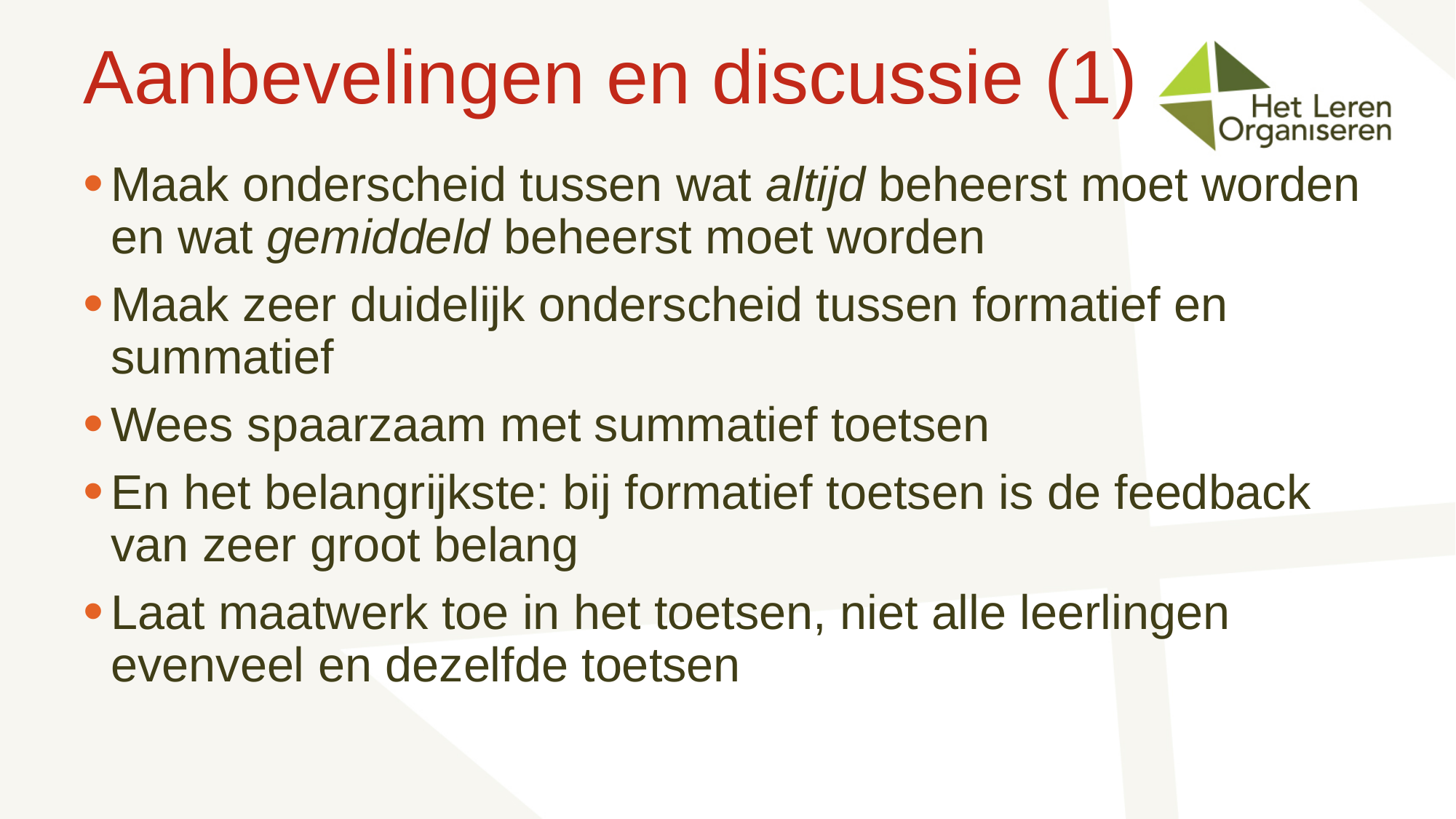

# Aanbevelingen en discussie (1)
Maak onderscheid tussen wat altijd beheerst moet worden en wat gemiddeld beheerst moet worden
Maak zeer duidelijk onderscheid tussen formatief en summatief
Wees spaarzaam met summatief toetsen
En het belangrijkste: bij formatief toetsen is de feedback van zeer groot belang
Laat maatwerk toe in het toetsen, niet alle leerlingen evenveel en dezelfde toetsen